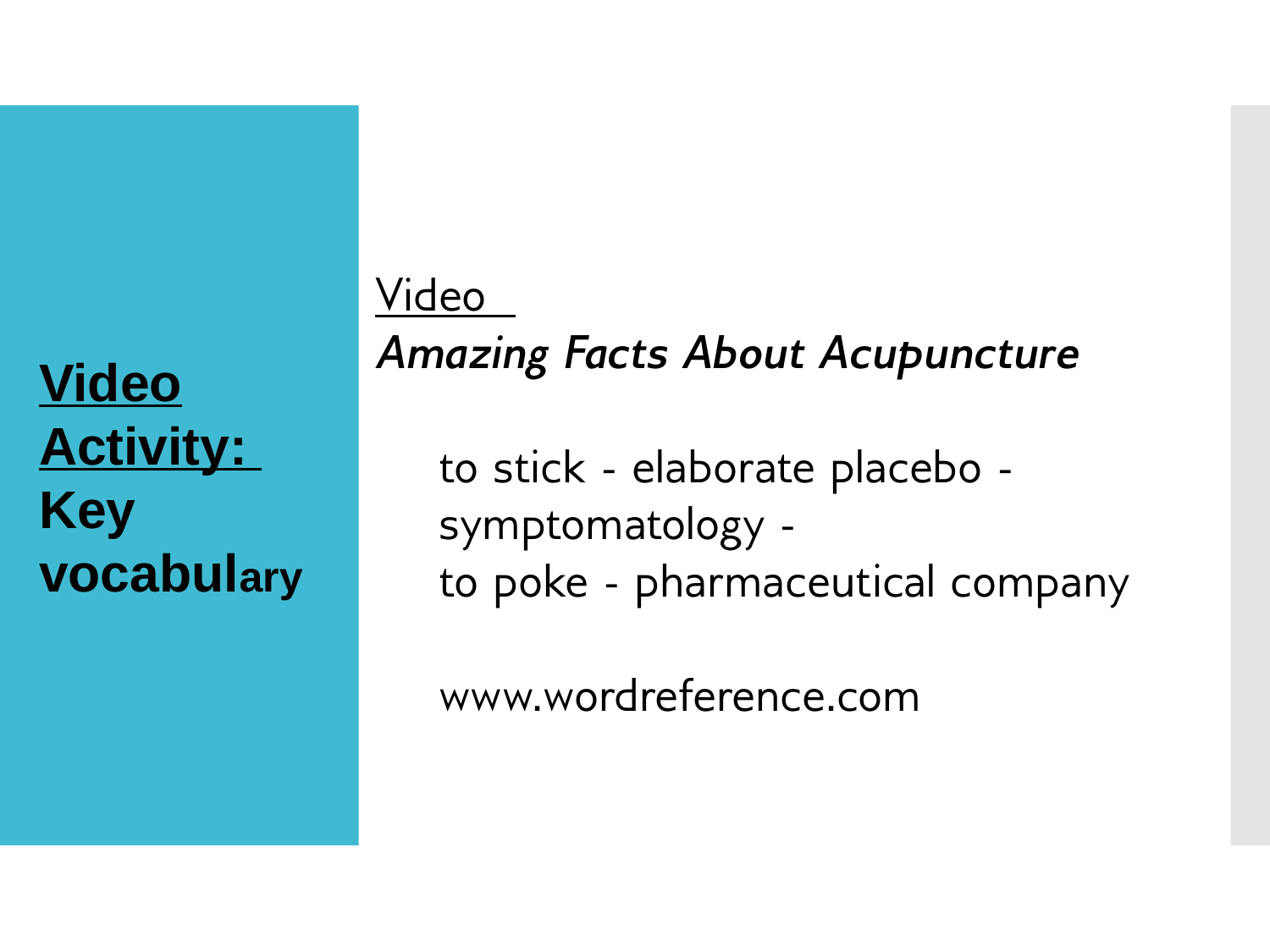

# Video Activity:  Key vocabulary
Video
Amazing Facts About Acupuncture

to stick - elaborate placebo -  symptomatology -
to poke - pharmaceutical company

www.wordreference.com